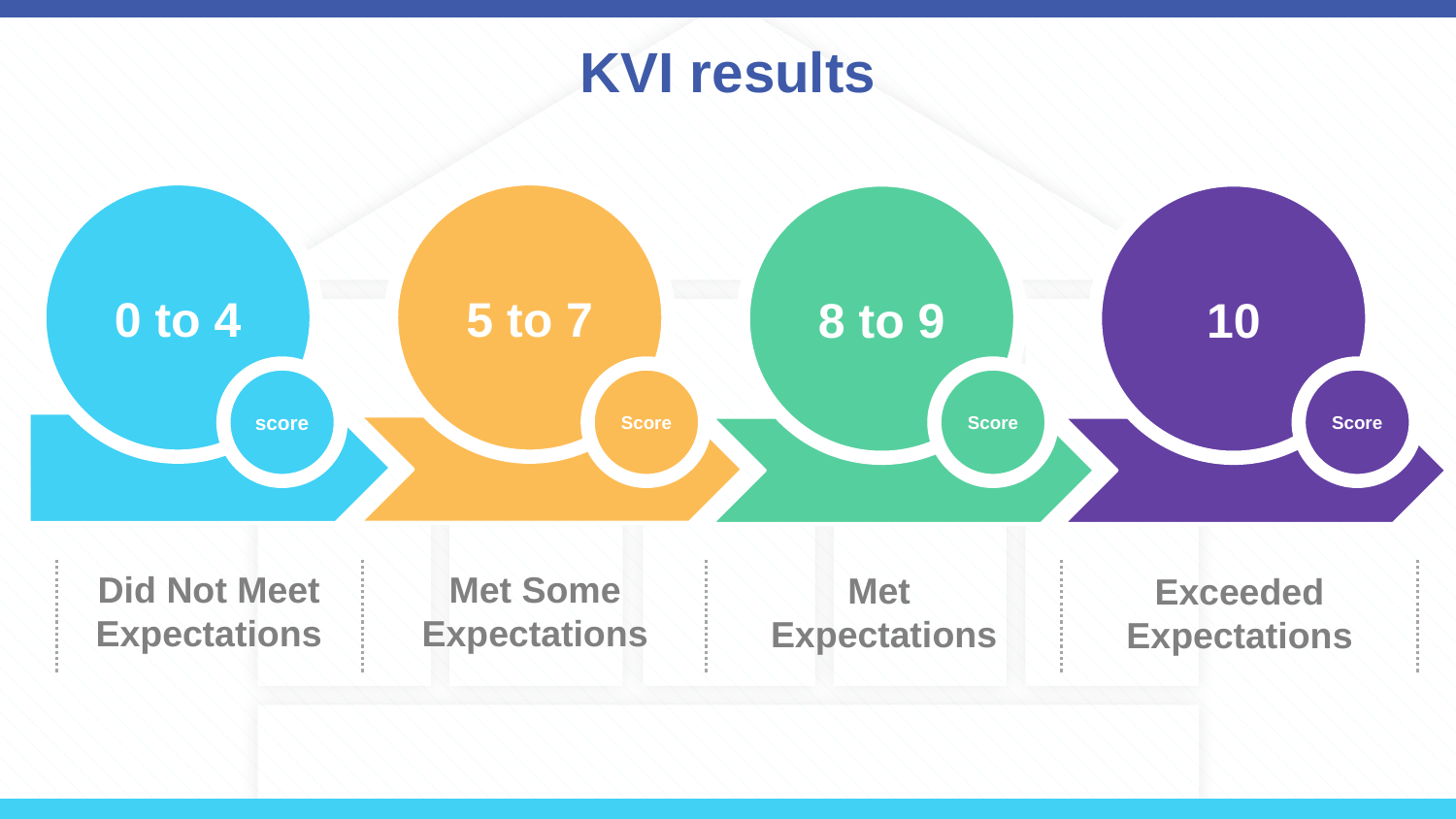

# KVI results
0 to 4
5 to 7
8 to 9
10
score
Score
Score
Score

Did Not Meet Expectations
Met Some Expectations
Met
Expectations
Exceeded Expectations